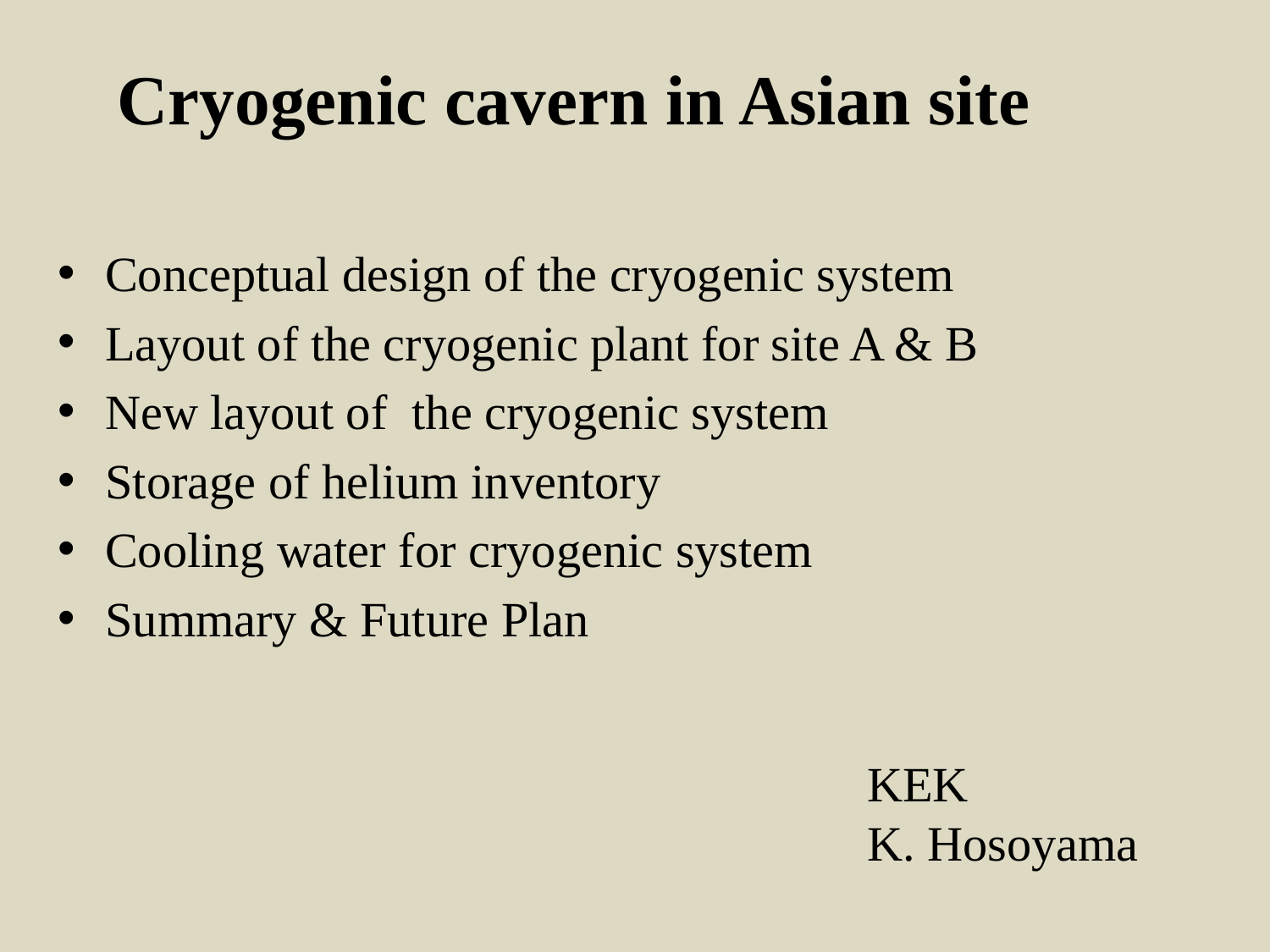

# Cryogenic cavern in Asian site
Conceptual design of the cryogenic system
Layout of the cryogenic plant for site A & B
New layout of  the cryogenic system
Storage of helium inventory
Cooling water for cryogenic system
Summary & Future Plan
KEK
K. Hosoyama